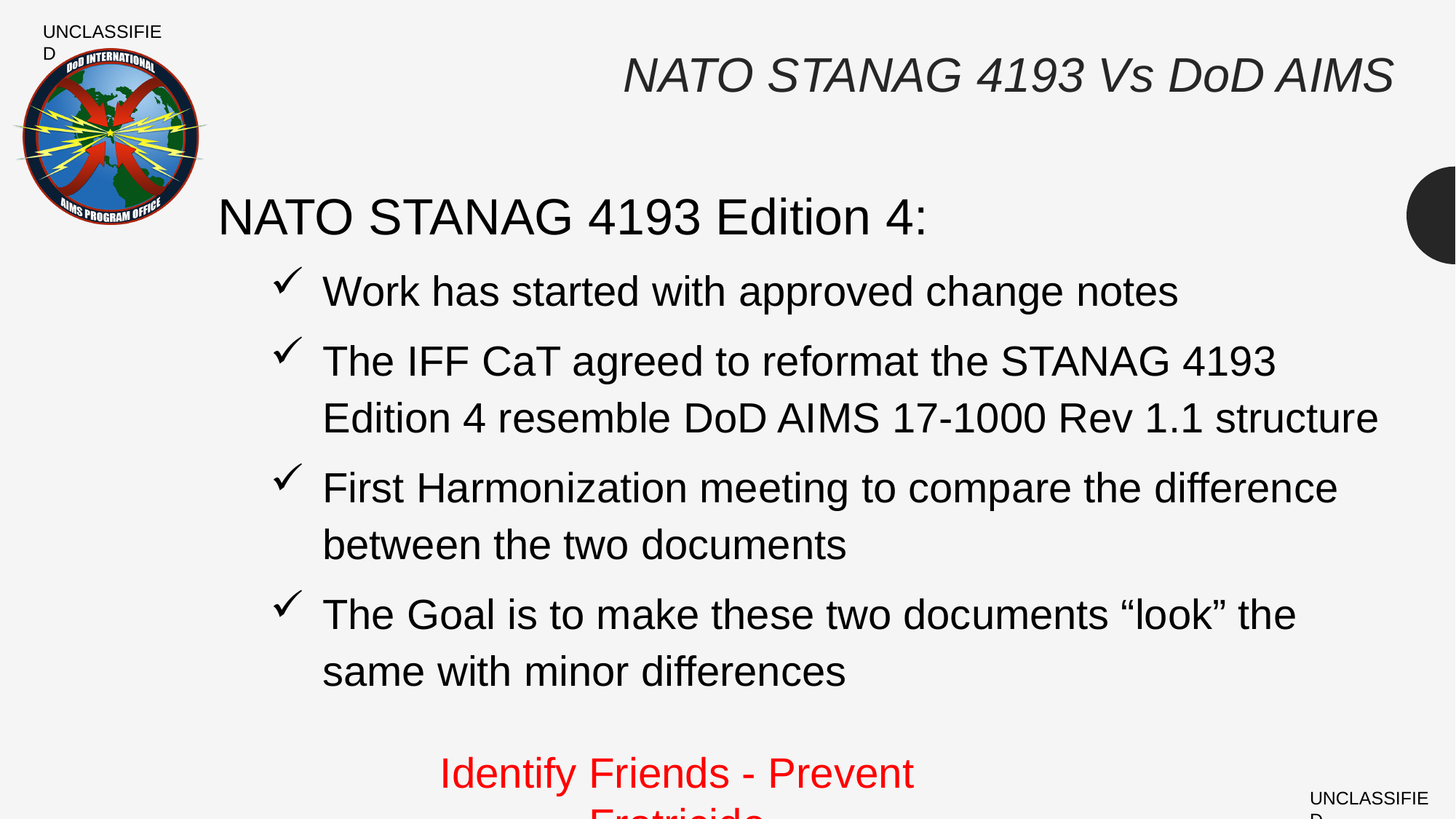

NATO STANAG 4193 Vs DoD AIMS
NATO STANAG 4193 Edition 4:
Work has started with approved change notes
The IFF CaT agreed to reformat the STANAG 4193 Edition 4 resemble DoD AIMS 17-1000 Rev 1.1 structure
First Harmonization meeting to compare the difference between the two documents
The Goal is to make these two documents “look” the same with minor differences